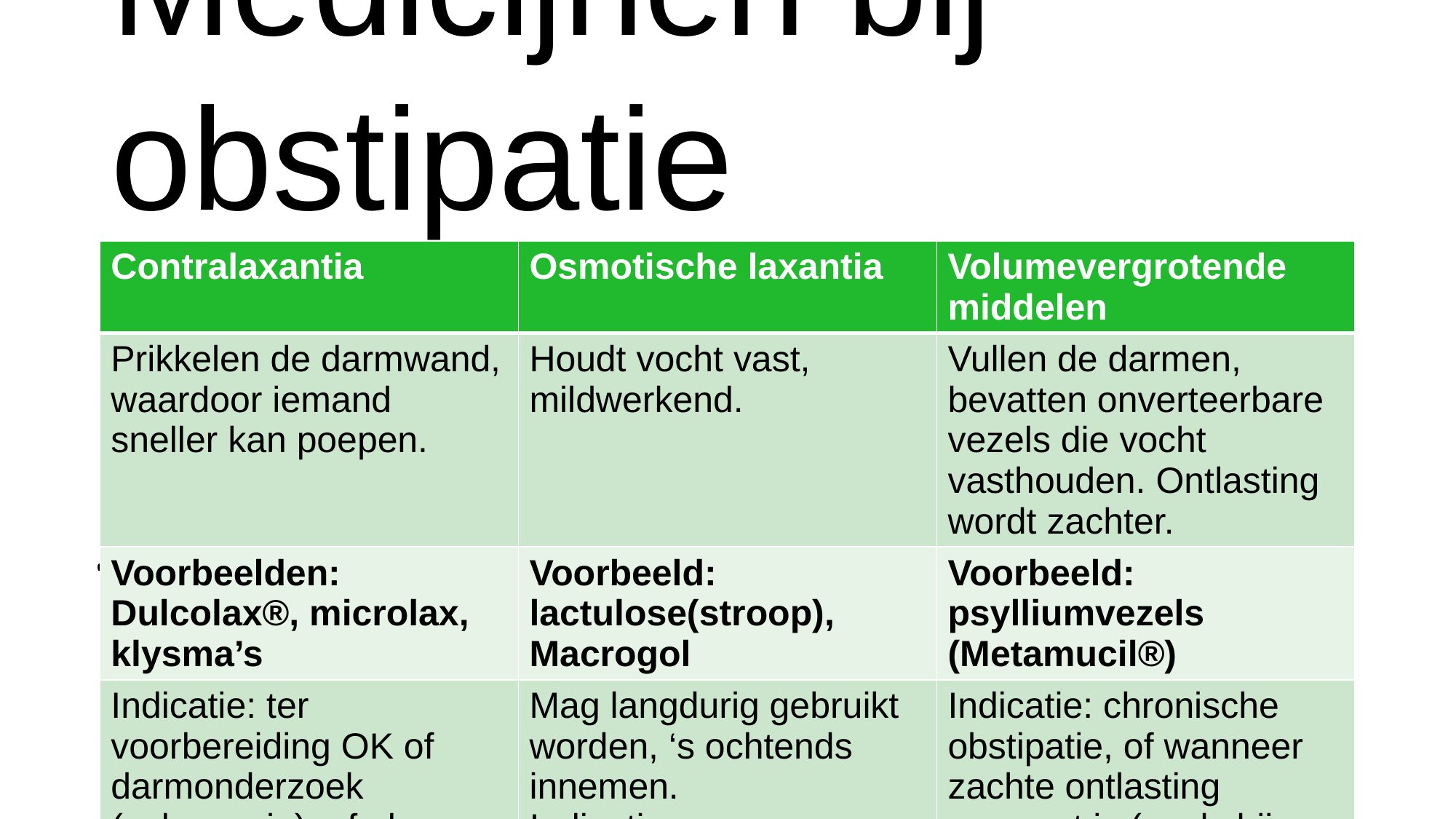

# Medicijnen bij obstipatie
| Contralaxantia | Osmotische laxantia | Volumevergrotende middelen |
| --- | --- | --- |
| Prikkelen de darmwand, waardoor iemand sneller kan poepen. | Houdt vocht vast, mildwerkend. | Vullen de darmen, bevatten onverteerbare vezels die vocht vasthouden. Ontlasting wordt zachter. |
| Voorbeelden: Dulcolax®, microlax, klysma’s | Voorbeeld: lactulose(stroop), Macrogol | Voorbeeld: psylliumvezels (Metamucil®) |
| Indicatie: ter voorbereiding OK of darmonderzoek (coloscopie), of als iemand bedlegerig is, of osmotische laxantia hun werk niet genoeg doen om de ontlasting op gang te laten komen. | Mag langdurig gebruikt worden, ‘s ochtends innemen. Indicatie: symptomatische behandeling van obstipatie of wanneer zachte ontlasting gewenst is (zoals bij aambeien, of na een operatie aan colon of anus) | Indicatie: chronische obstipatie, of wanneer zachte ontlasting gewenst is (zoals bij aambeien, of na een operatie aan colon of anus). |